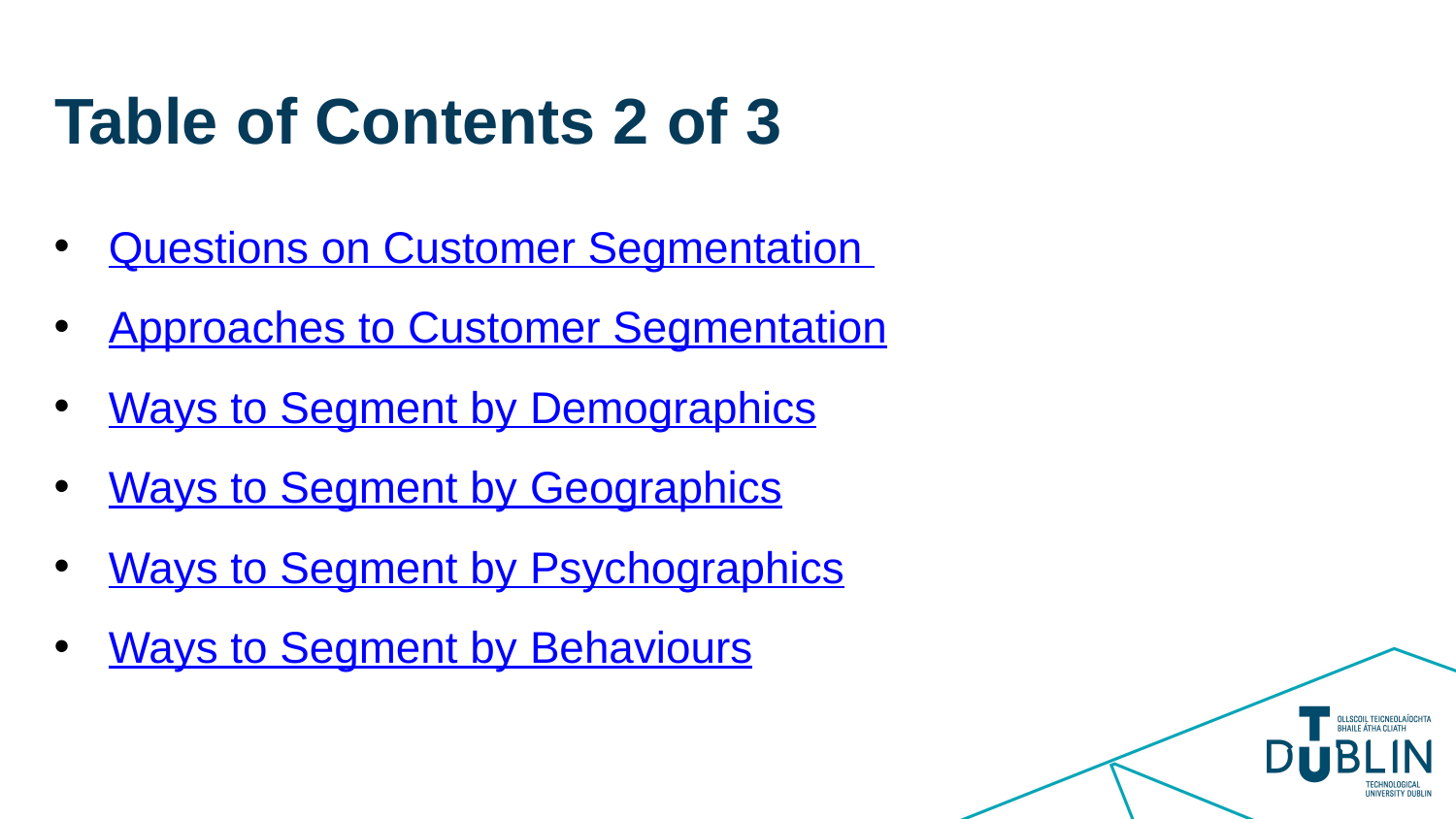

# Table of Contents 2 of 3
Questions on Customer Segmentation
Approaches to Customer Segmentation
Ways to Segment by Demographics
Ways to Segment by Geographics
Ways to Segment by Psychographics
Ways to Segment by Behaviours